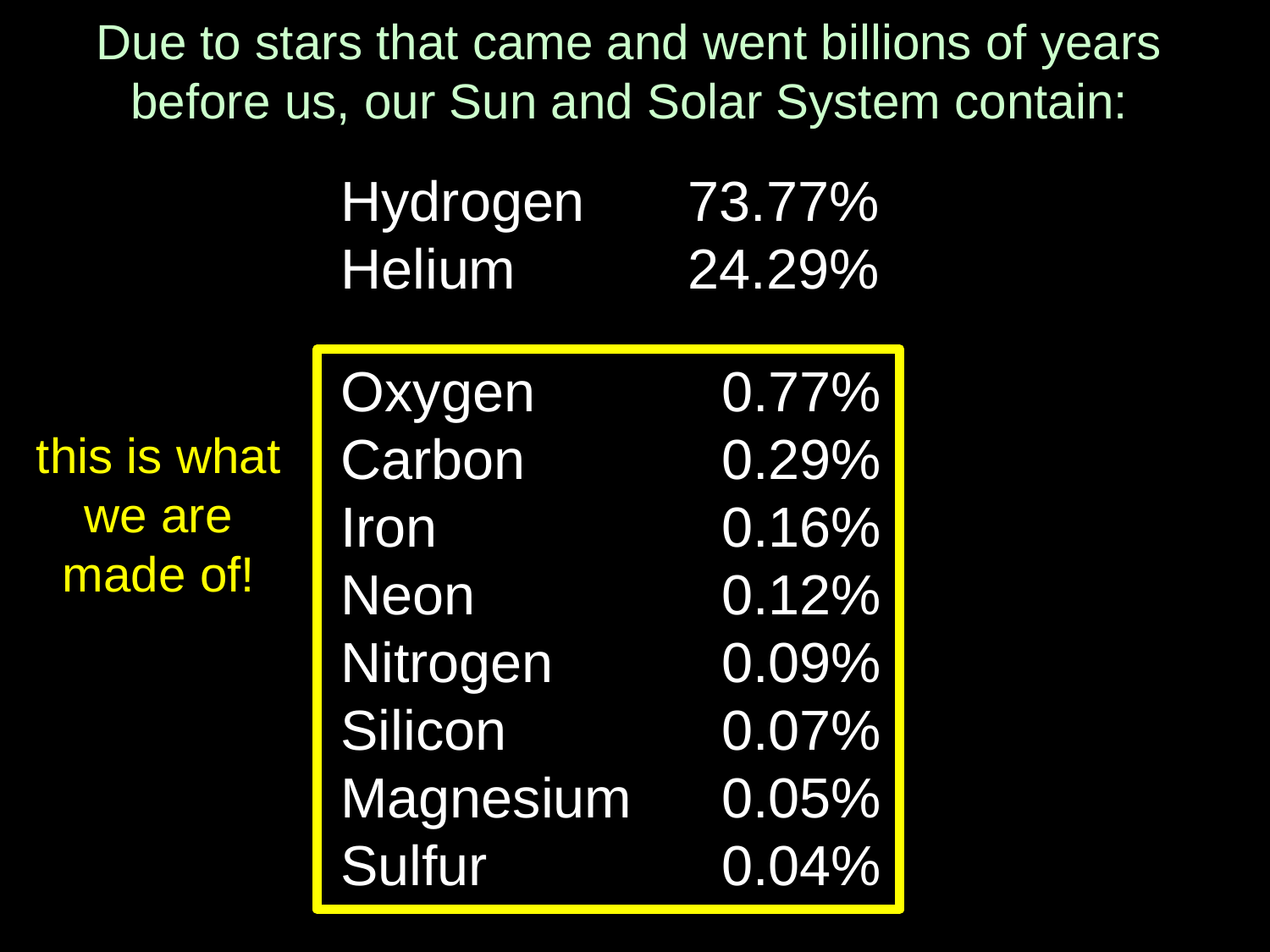

Due to stars that came and went billions of years before us, our Sun and Solar System contain:
Hydrogen	      73.77% Helium	      24.29%

Oxygen		0.77% Carbon		0.29%
Iron			0.16% Neon		0.12% Nitrogen		0.09% Silicon		0.07% Magnesium	0.05% Sulfur		0.04%
this is what we are made of!
this is what interstellar DUST is made of!